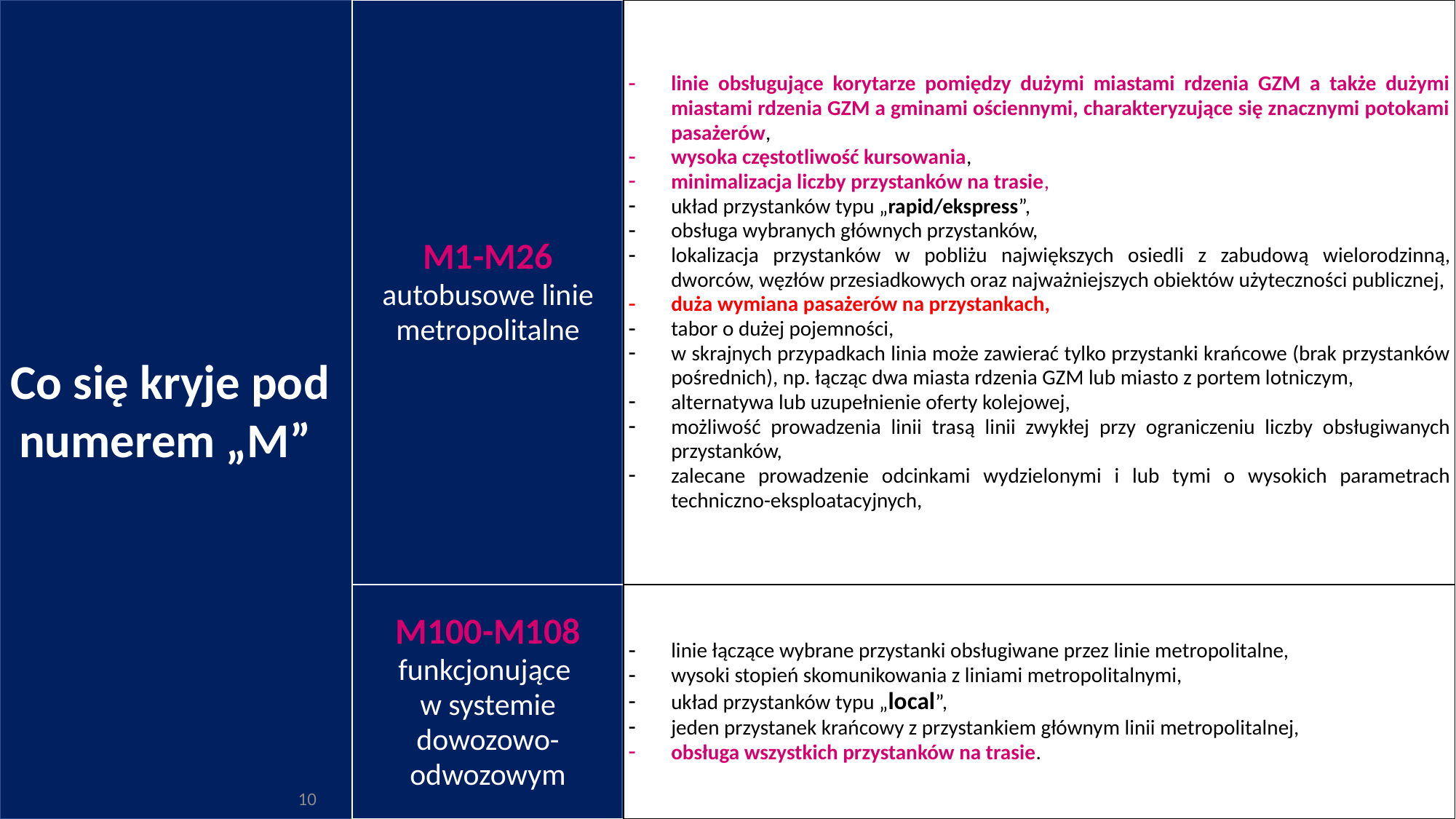

| M1-M26 autobusowe linie metropolitalne | linie obsługujące korytarze pomiędzy dużymi miastami rdzenia GZM a także dużymi miastami rdzenia GZM a gminami ościennymi, charakteryzujące się znacznymi potokami pasażerów, wysoka częstotliwość kursowania, minimalizacja liczby przystanków na trasie, układ przystanków typu „rapid/ekspress”, obsługa wybranych głównych przystanków, lokalizacja przystanków w pobliżu największych osiedli z zabudową wielorodzinną, dworców, węzłów przesiadkowych oraz najważniejszych obiektów użyteczności publicznej, duża wymiana pasażerów na przystankach, tabor o dużej pojemności, w skrajnych przypadkach linia może zawierać tylko przystanki krańcowe (brak przystanków pośrednich), np. łącząc dwa miasta rdzenia GZM lub miasto z portem lotniczym, alternatywa lub uzupełnienie oferty kolejowej, możliwość prowadzenia linii trasą linii zwykłej przy ograniczeniu liczby obsługiwanych przystanków, zalecane prowadzenie odcinkami wydzielonymi i lub tymi o wysokich parametrach techniczno-eksploatacyjnych, |
| --- | --- |
| M100-M108 funkcjonujące w systemie dowozowo-odwozowym | linie łączące wybrane przystanki obsługiwane przez linie metropolitalne, wysoki stopień skomunikowania z liniami metropolitalnymi, układ przystanków typu „local”, jeden przystanek krańcowy z przystankiem głównym linii metropolitalnej, obsługa wszystkich przystanków na trasie. |
Co się kryje pod
numerem „M”
10